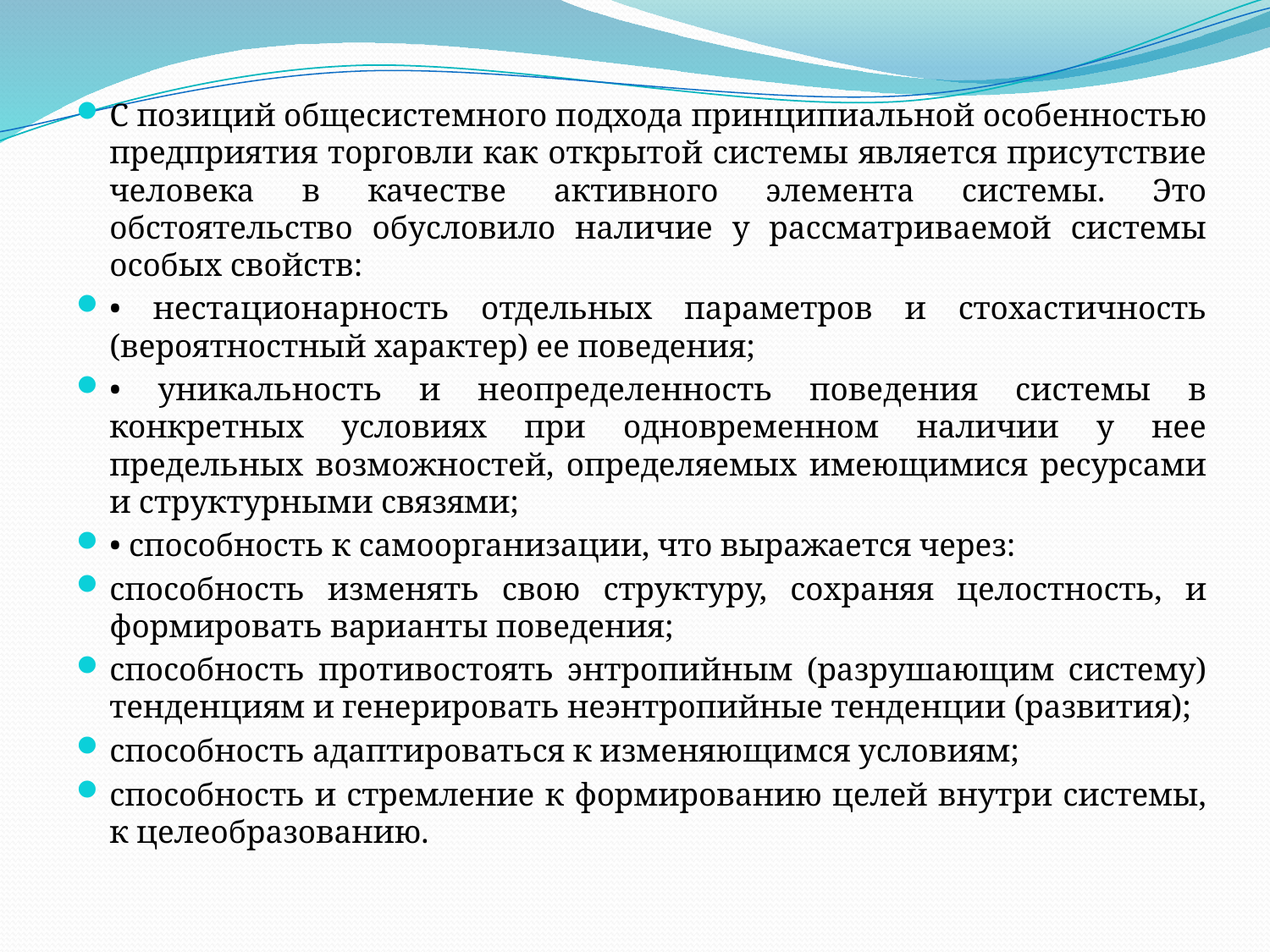

С позиций общесистемного подхода принципиальной особенностью предприятия торговли как открытой системы является присутствие человека в качестве активного элемента системы. Это обстоятельство обусловило наличие у рассматриваемой системы особых свойств:
• нестационарность отдельных параметров и стохастичность (вероятностный характер) ее поведения;
• уникальность и неопределенность поведения системы в конкретных условиях при одновременном наличии у нее предельных возможностей, определяемых имеющимися ресурсами и структурными связями;
• способность к самоорганизации, что выражается через:
способность изменять свою структуру, сохраняя целостность, и формировать варианты поведения;
способность противостоять энтропийным (разрушающим систему) тенденциям и генерировать неэнтропийные тенденции (развития);
способность адаптироваться к изменяющимся условиям;
способность и стремление к формированию целей внутри системы, к целеобразованию.